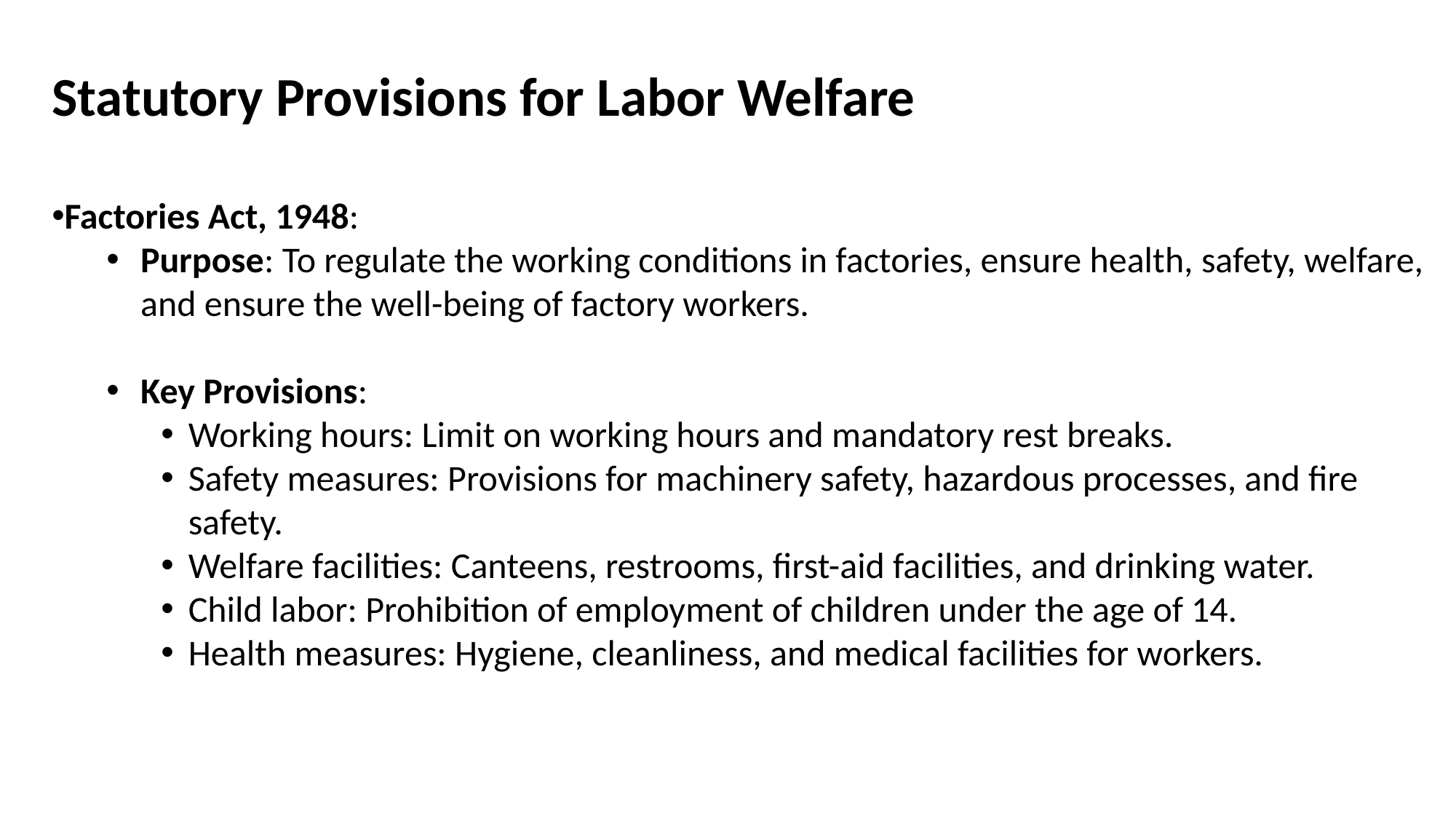

Statutory Provisions for Labor Welfare

Factories Act, 1948:
Purpose: To regulate the working conditions in factories, ensure health, safety, welfare, and ensure the well-being of factory workers.

Key Provisions:
Working hours: Limit on working hours and mandatory rest breaks.
Safety measures: Provisions for machinery safety, hazardous processes, and fire safety.
Welfare facilities: Canteens, restrooms, first-aid facilities, and drinking water.
Child labor: Prohibition of employment of children under the age of 14.
Health measures: Hygiene, cleanliness, and medical facilities for workers.